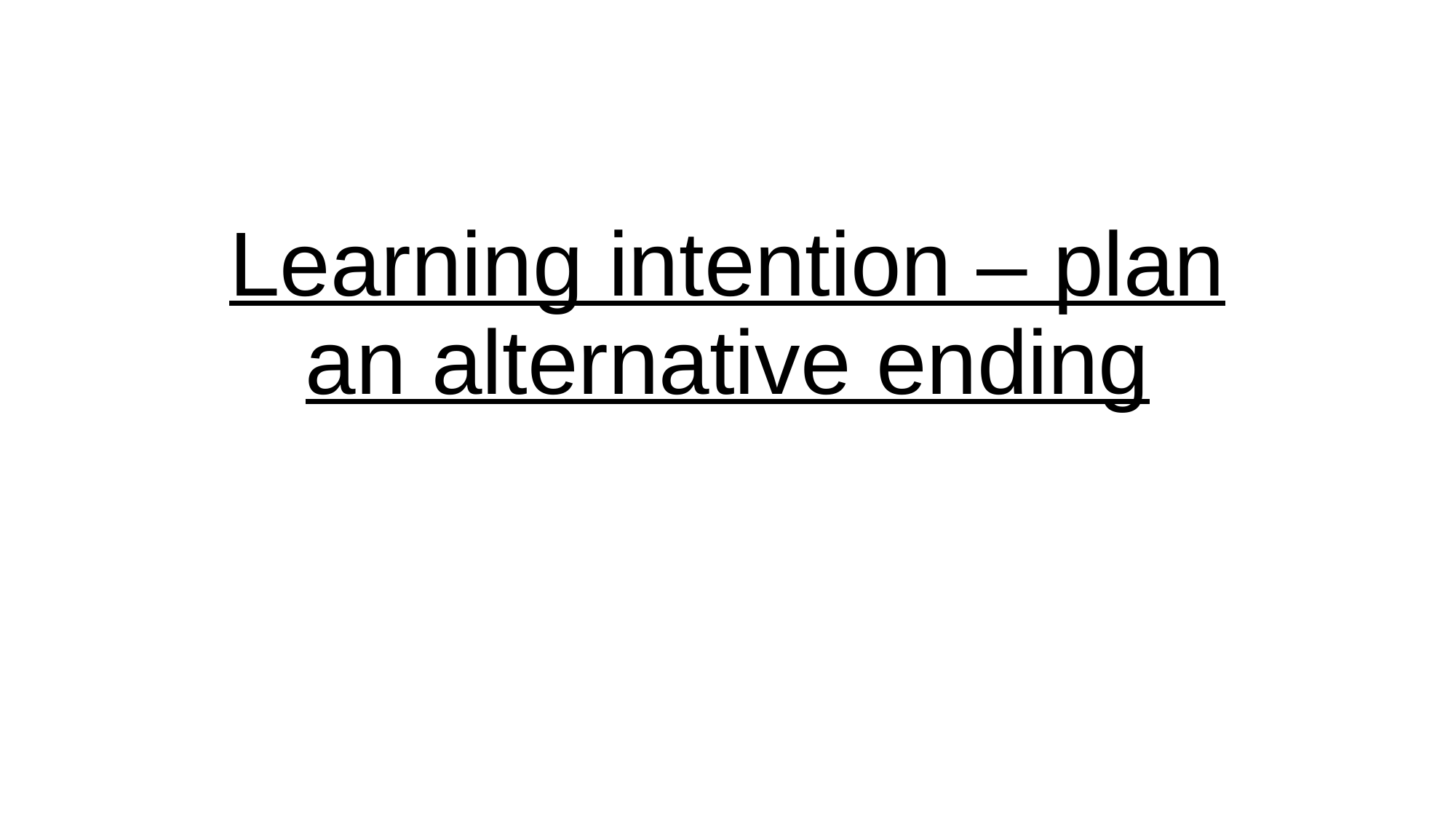

# Learning intention – plan an alternative ending